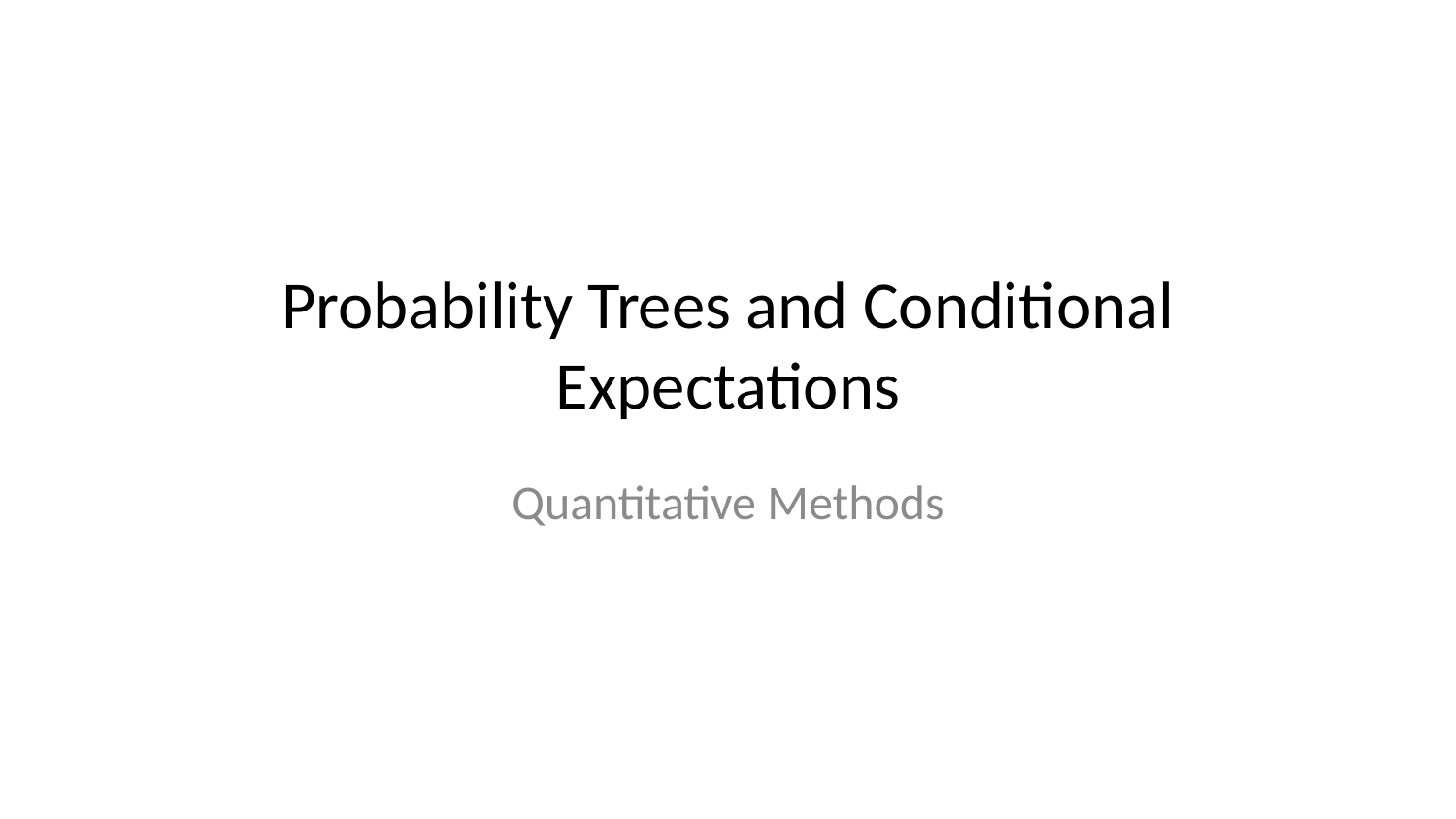

# Probability Trees and Conditional Expectations
Quantitative Methods